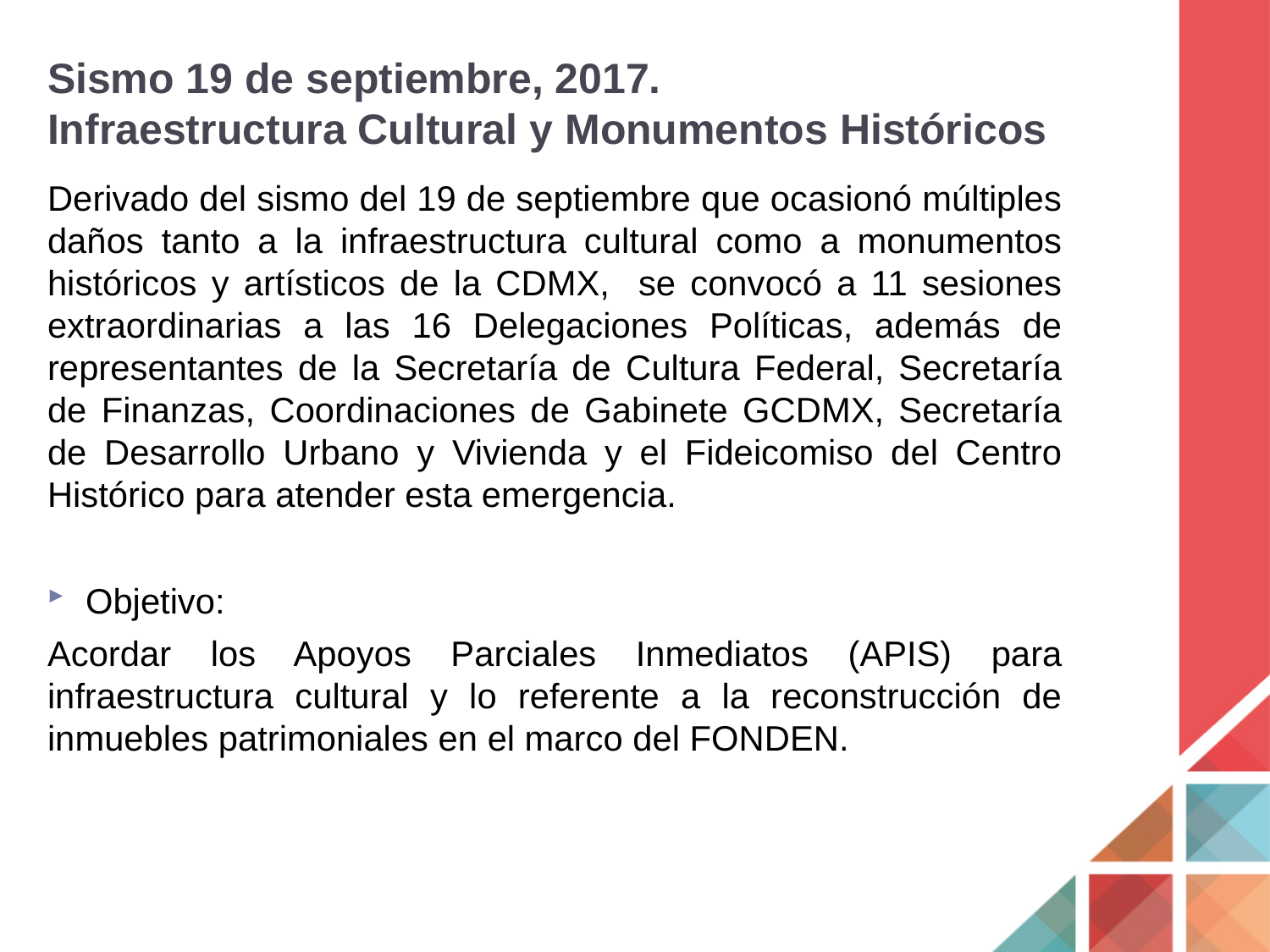

# Sismo 19 de septiembre, 2017. Infraestructura Cultural y Monumentos Históricos
Derivado del sismo del 19 de septiembre que ocasionó múltiples daños tanto a la infraestructura cultural como a monumentos históricos y artísticos de la CDMX,  se convocó a 11 sesiones extraordinarias a las 16 Delegaciones Políticas, además de representantes de la Secretaría de Cultura Federal, Secretaría de Finanzas, Coordinaciones de Gabinete GCDMX, Secretaría de Desarrollo Urbano y Vivienda y el Fideicomiso del Centro Histórico para atender esta emergencia.

Objetivo:
Acordar los Apoyos Parciales Inmediatos (APIS) para infraestructura cultural y lo referente a la reconstrucción de inmuebles patrimoniales en el marco del FONDEN.